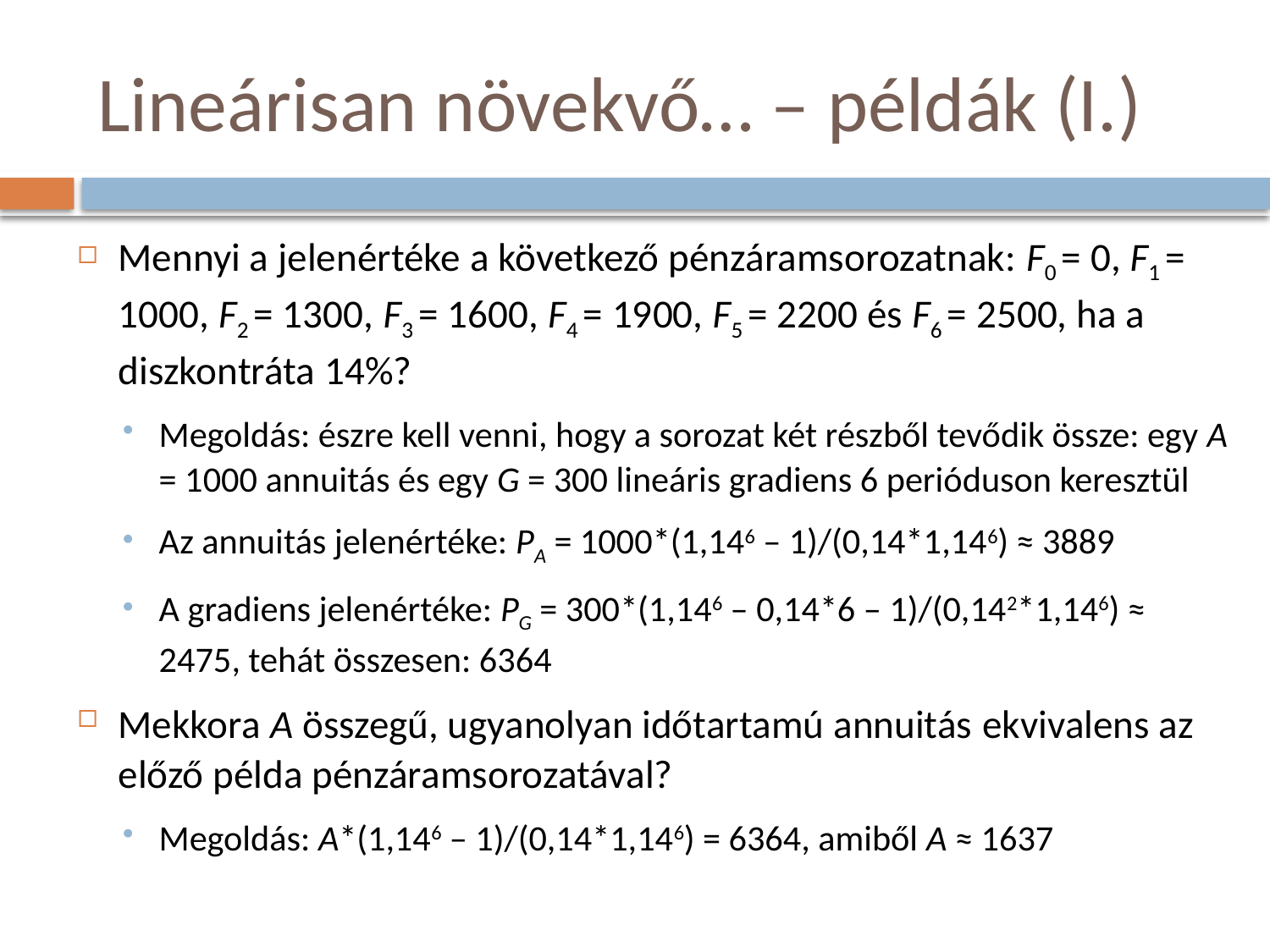

# Lineárisan növekvő… – példák (I.)
Mennyi a jelenértéke a következő pénzáramsorozatnak: F0 = 0, F1 = 1000, F2 = 1300, F3 = 1600, F4 = 1900, F5 = 2200 és F6 = 2500, ha a diszkontráta 14%?
Megoldás: észre kell venni, hogy a sorozat két részből tevődik össze: egy A = 1000 annuitás és egy G = 300 lineáris gradiens 6 perióduson keresztül
Az annuitás jelenértéke: PA = 1000*(1,146 – 1)/(0,14*1,146) ≈ 3889
A gradiens jelenértéke: PG = 300*(1,146 – 0,14*6 – 1)/(0,142*1,146) ≈ 2475, tehát összesen: 6364
Mekkora A összegű, ugyanolyan időtartamú annuitás ekvivalens az előző példa pénzáramsorozatával?
Megoldás: A*(1,146 – 1)/(0,14*1,146) = 6364, amiből A ≈ 1637